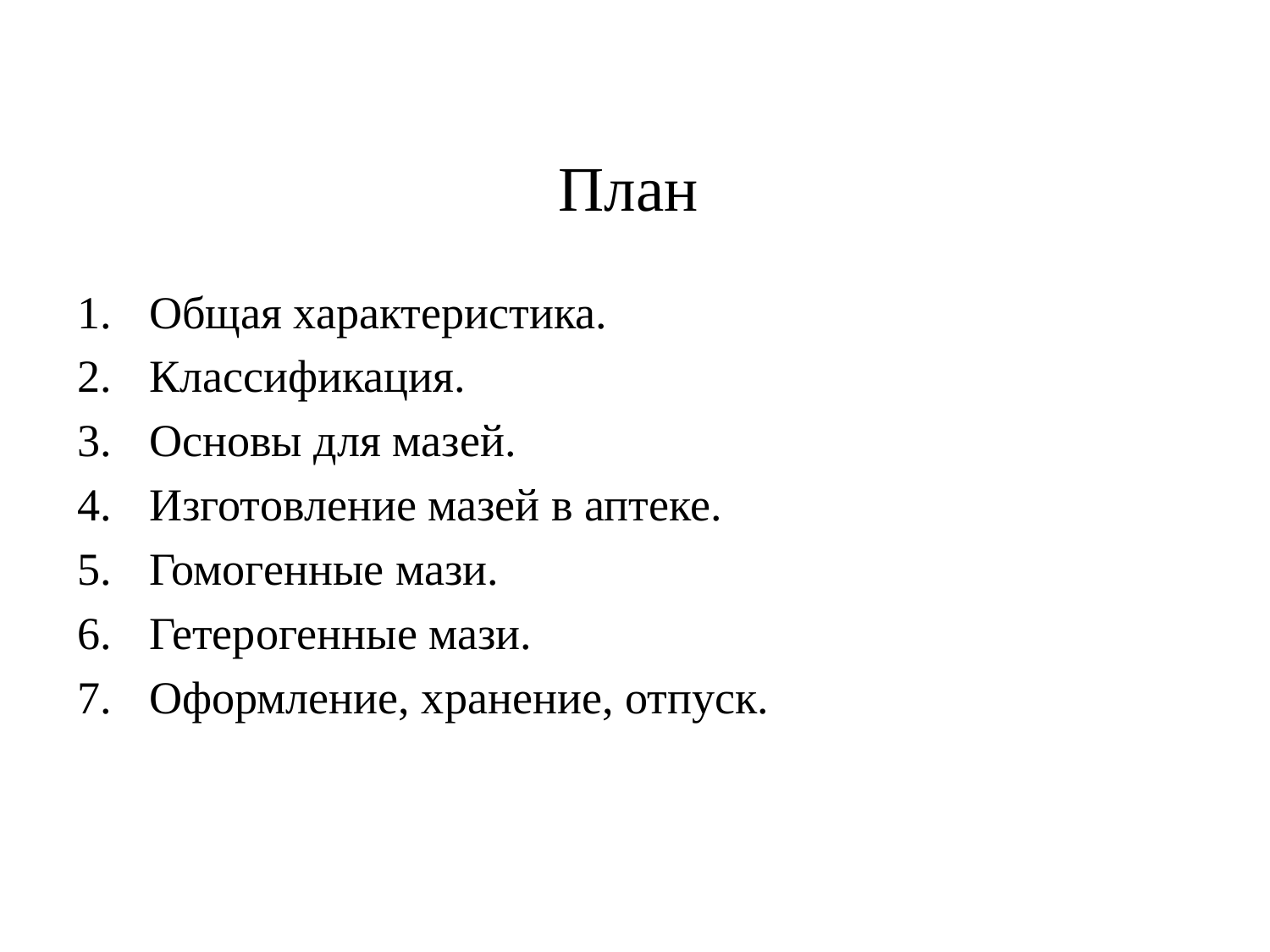

# План
Общая характеристика.
Классификация.
Основы для мазей.
Изготовление мазей в аптеке.
Гомогенные мази.
Гетерогенные мази.
Оформление, хранение, отпуск.